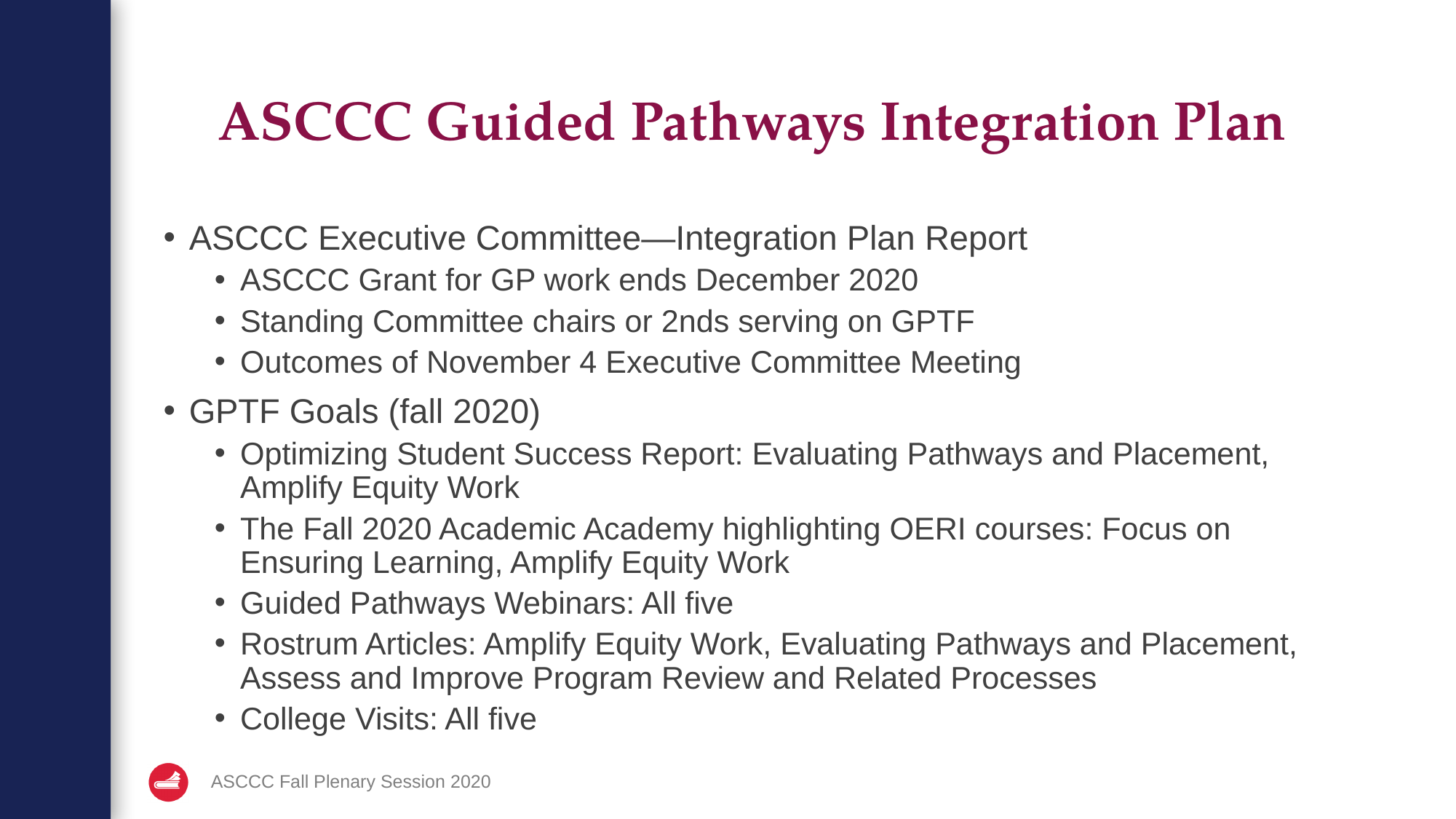

# ASCCC Guided Pathways Integration Plan
ASCCC Executive Committee—Integration Plan Report
ASCCC Grant for GP work ends December 2020
Standing Committee chairs or 2nds serving on GPTF
Outcomes of November 4 Executive Committee Meeting
GPTF Goals (fall 2020)
Optimizing Student Success Report: Evaluating Pathways and Placement, Amplify Equity Work
The Fall 2020 Academic Academy highlighting OERI courses: Focus on Ensuring Learning, Amplify Equity Work
Guided Pathways Webinars: All five
Rostrum Articles: Amplify Equity Work, Evaluating Pathways and Placement, Assess and Improve Program Review and Related Processes
College Visits: All five

ASCCC Fall Plenary Session 2020